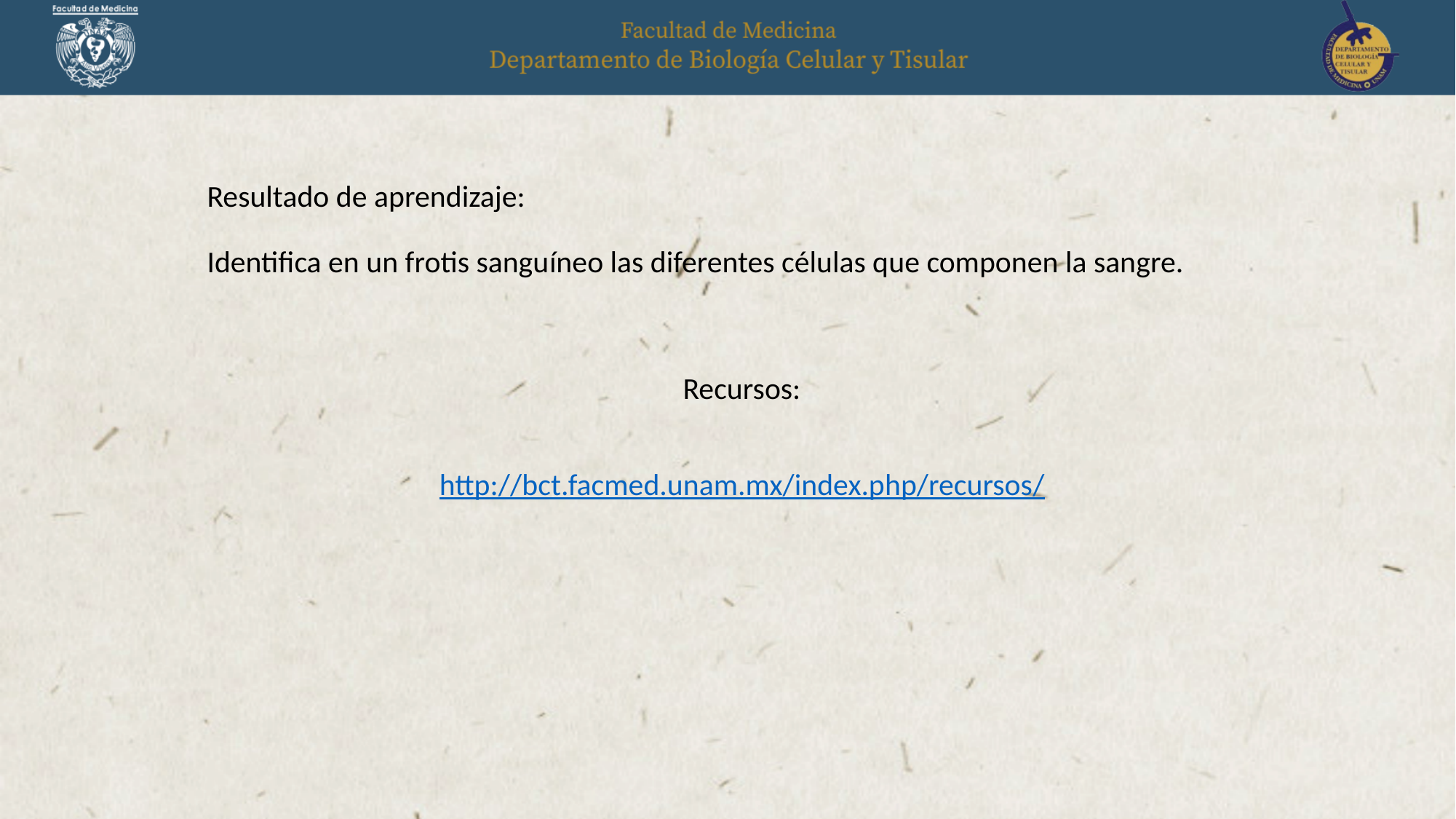

# Resultado de aprendizaje: Identifica en un frotis sanguíneo las diferentes células que componen la sangre.
Recursos:

http://bct.facmed.unam.mx/index.php/recursos/